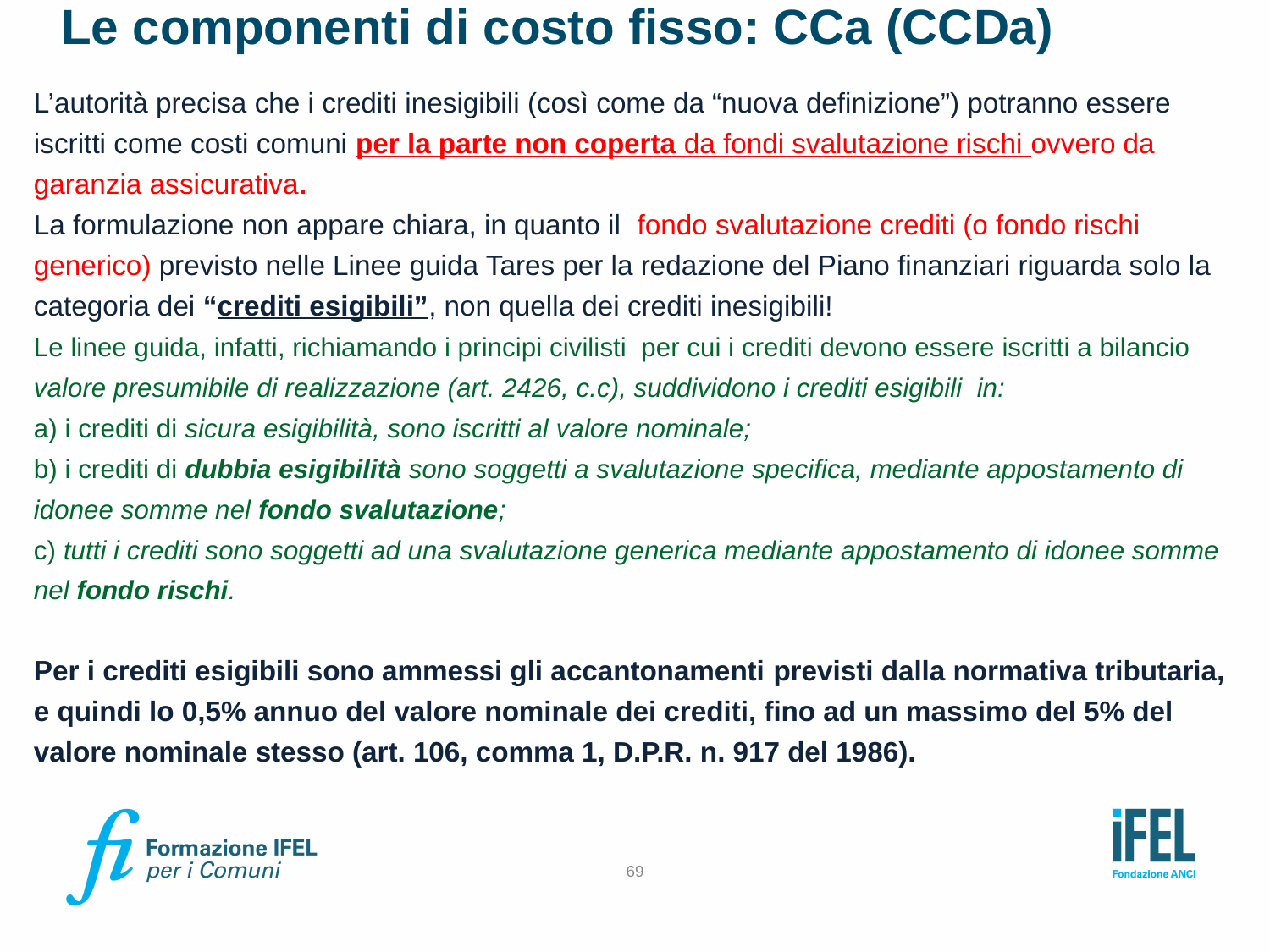

# Le componenti di costo fisso: CCa (CCDa)
L’autorità precisa che i crediti inesigibili (così come da “nuova definizione”) potranno essere iscritti come costi comuni per la parte non coperta da fondi svalutazione rischi ovvero da garanzia assicurativa.
La formulazione non appare chiara, in quanto il  fondo svalutazione crediti (o fondo rischi generico) previsto nelle Linee guida Tares per la redazione del Piano finanziari riguarda solo la categoria dei “crediti esigibili”, non quella dei crediti inesigibili!
Le linee guida, infatti, richiamando i principi civilisti  per cui i crediti devono essere iscritti a bilancio valore presumibile di realizzazione (art. 2426, c.c), suddividono i crediti esigibili  in:
a) i crediti di sicura esigibilità, sono iscritti al valore nominale;
b) i crediti di dubbia esigibilità sono soggetti a svalutazione specifica, mediante appostamento di idonee somme nel fondo svalutazione;
c) tutti i crediti sono soggetti ad una svalutazione generica mediante appostamento di idonee somme nel fondo rischi.

Per i crediti esigibili sono ammessi gli accantonamenti previsti dalla normativa tributaria, e quindi lo 0,5% annuo del valore nominale dei crediti, fino ad un massimo del 5% del valore nominale stesso (art. 106, comma 1, D.P.R. n. 917 del 1986).
69